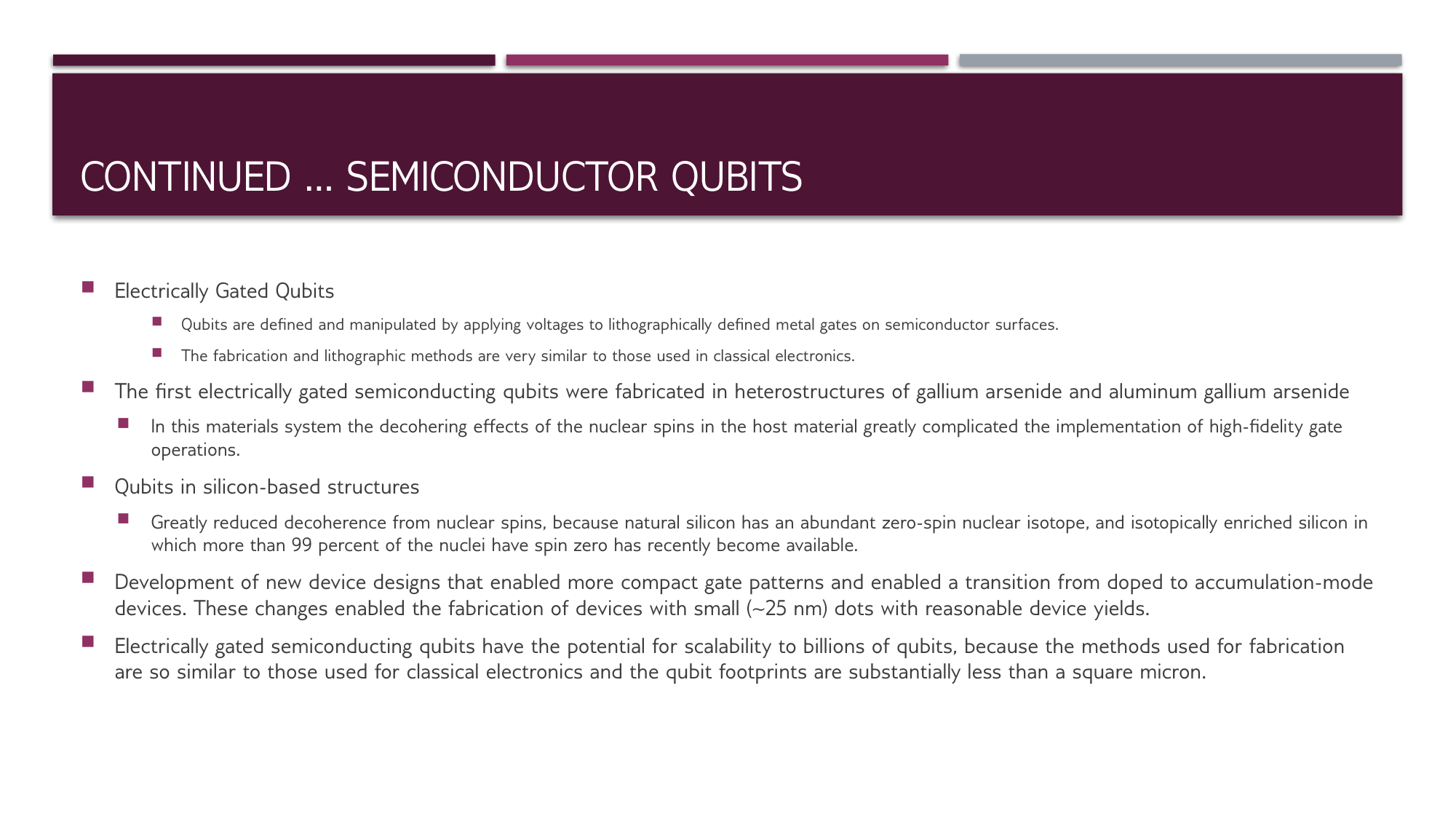

# Continued … Semiconductor qubits
Electrically Gated Qubits
Qubits are defined and manipulated by applying voltages to lithographically defined metal gates on semiconductor surfaces.
The fabrication and lithographic methods are very similar to those used in classical electronics.
The first electrically gated semiconducting qubits were fabricated in heterostructures of gallium arsenide and aluminum gallium arsenide
In this materials system the decohering effects of the nuclear spins in the host material greatly complicated the implementation of high-fidelity gate operations.
Qubits in silicon-based structures
Greatly reduced decoherence from nuclear spins, because natural silicon has an abundant zero-spin nuclear isotope, and isotopically enriched silicon in which more than 99 percent of the nuclei have spin zero has recently become available.
Development of new device designs that enabled more compact gate patterns and enabled a transition from doped to accumulation-mode devices. These changes enabled the fabrication of devices with small (~25 nm) dots with reasonable device yields.
Electrically gated semiconducting qubits have the potential for scalability to billions of qubits, because the methods used for fabrication are so similar to those used for classical electronics and the qubit footprints are substantially less than a square micron.